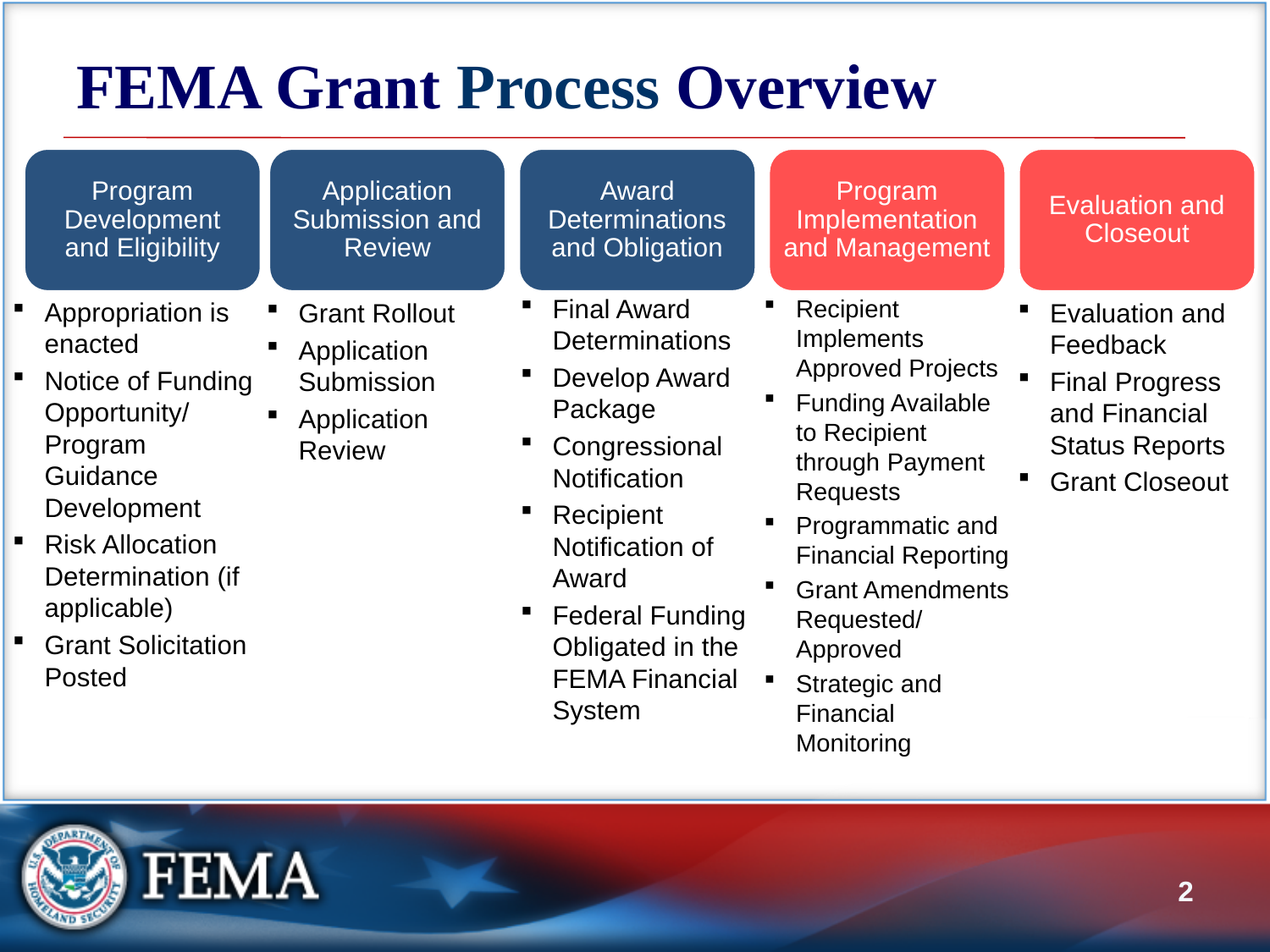

# FEMA Grant Process Overview
Program Development and Eligibility
Application Submission and Review
Award Determinations and Obligation
Program Implementation and Management
Evaluation and Closeout
Final Award Determinations
Develop Award Package
Congressional Notification
Recipient Notification of Award
Federal Funding Obligated in the FEMA Financial System
Recipient Implements Approved Projects
Funding Available to Recipient through Payment Requests
Programmatic and Financial Reporting
Grant Amendments Requested/ Approved
Strategic and Financial Monitoring
Appropriation is enacted
Notice of Funding Opportunity/ Program Guidance Development
Risk Allocation Determination (if applicable)
Grant Solicitation Posted

Evaluation and Feedback
Final Progress and Financial Status Reports
Grant Closeout
Grant Rollout
Application Submission
Application Review
2